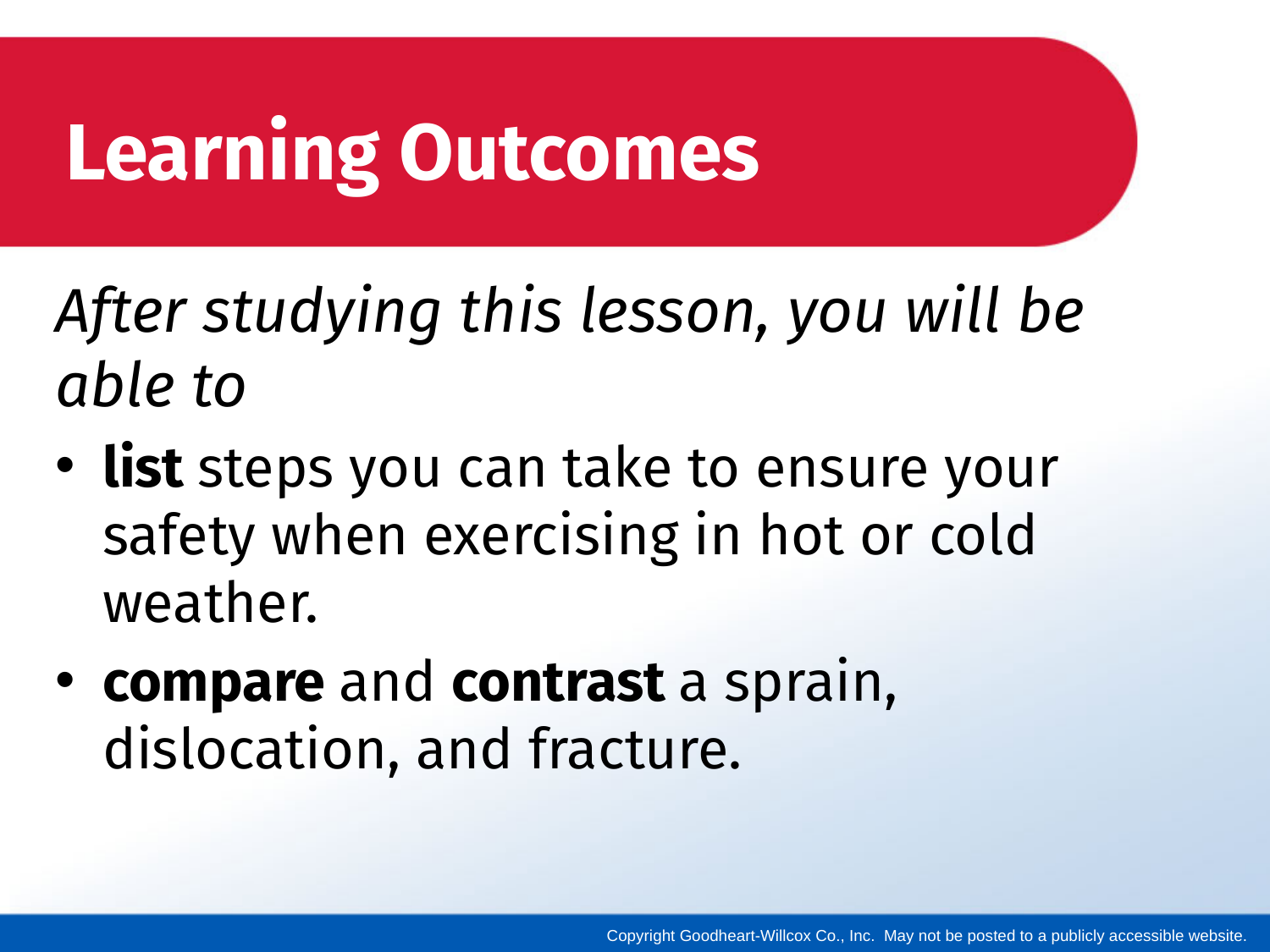

# Learning Outcomes
After studying this lesson, you will be able to
list steps you can take to ensure your safety when exercising in hot or cold weather.
compare and contrast a sprain, dislocation, and fracture.